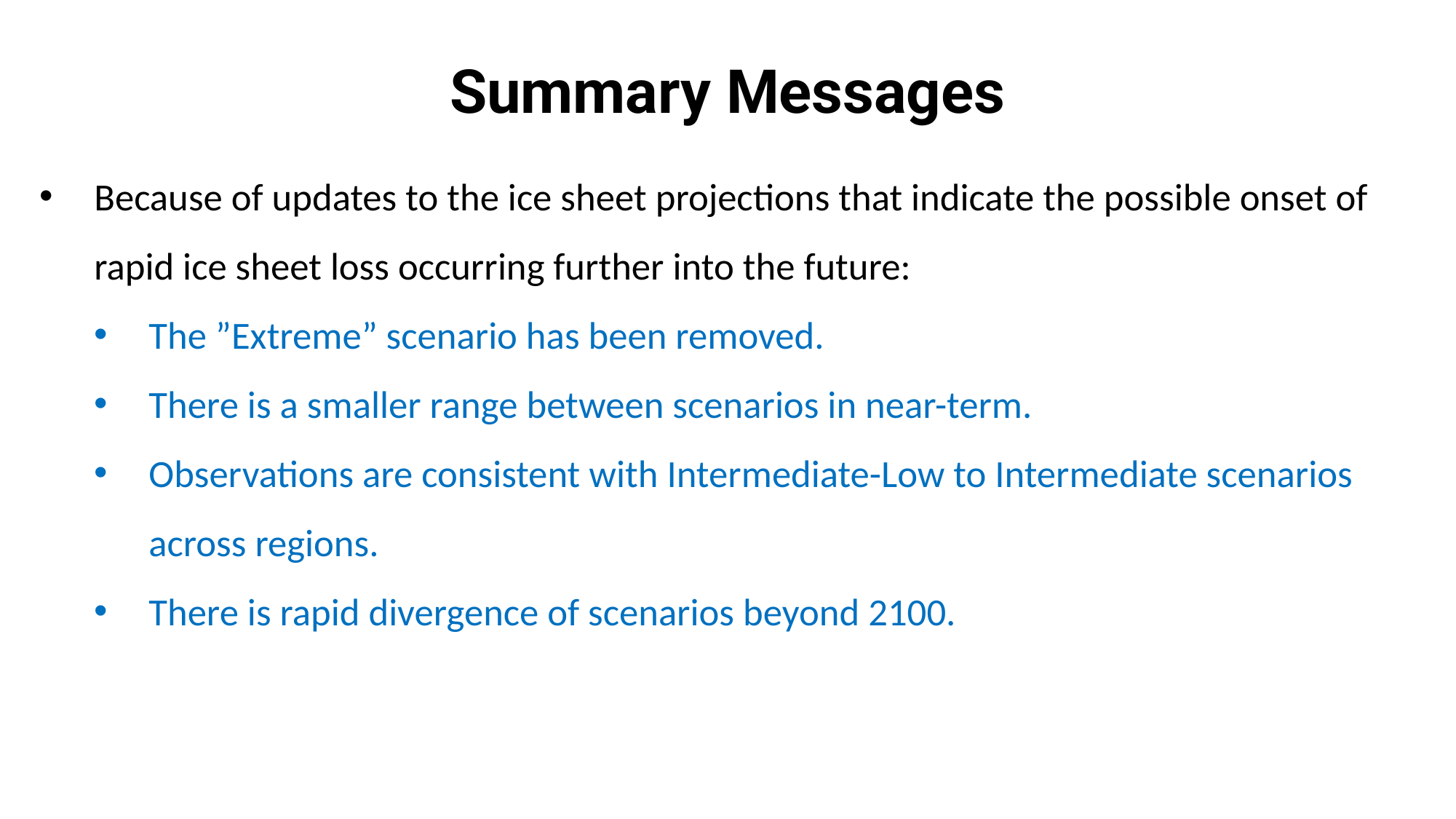

# Summary Messages
Because of updates to the ice sheet projections that indicate the possible onset of rapid ice sheet loss occurring further into the future:
The ”Extreme” scenario has been removed.
There is a smaller range between scenarios in near-term.
Observations are consistent with Intermediate-Low to Intermediate scenarios across regions.
There is rapid divergence of scenarios beyond 2100.